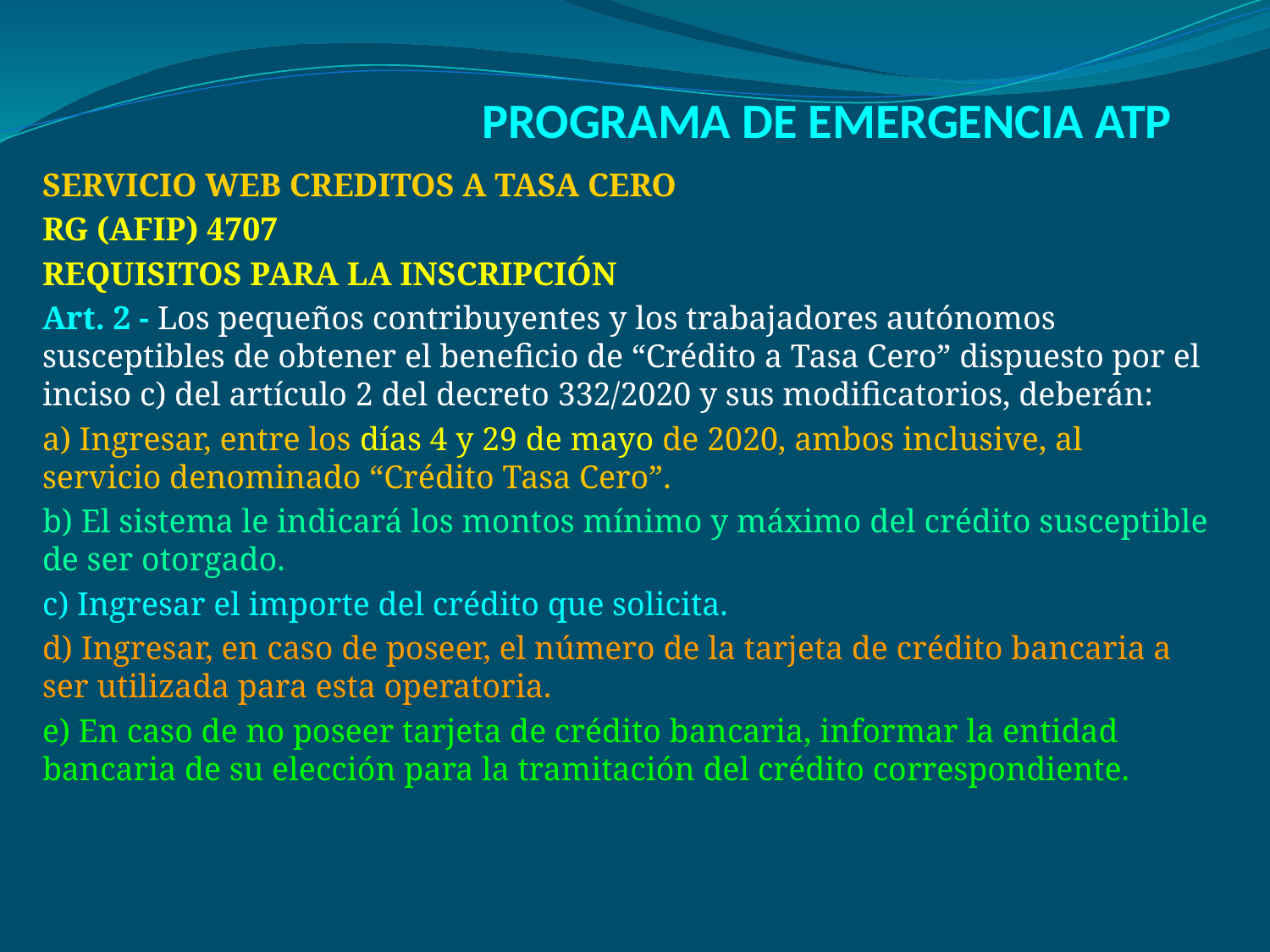

# PROGRAMA DE EMERGENCIA ATP
SERVICIO WEB CREDITOS A TASA CERO
RG (AFIP) 4707
REQUISITOS PARA LA INSCRIPCIÓN
Art. 2 - Los pequeños contribuyentes y los trabajadores autónomos susceptibles de obtener el beneficio de “Crédito a Tasa Cero” dispuesto por el inciso c) del artículo 2 del decreto 332/2020 y sus modificatorios, deberán:
a) Ingresar, entre los días 4 y 29 de mayo de 2020, ambos inclusive, al servicio denominado “Crédito Tasa Cero”.
b) El sistema le indicará los montos mínimo y máximo del crédito susceptible de ser otorgado.
c) Ingresar el importe del crédito que solicita.
d) Ingresar, en caso de poseer, el número de la tarjeta de crédito bancaria a ser utilizada para esta operatoria.
e) En caso de no poseer tarjeta de crédito bancaria, informar la entidad bancaria de su elección para la tramitación del crédito correspondiente.